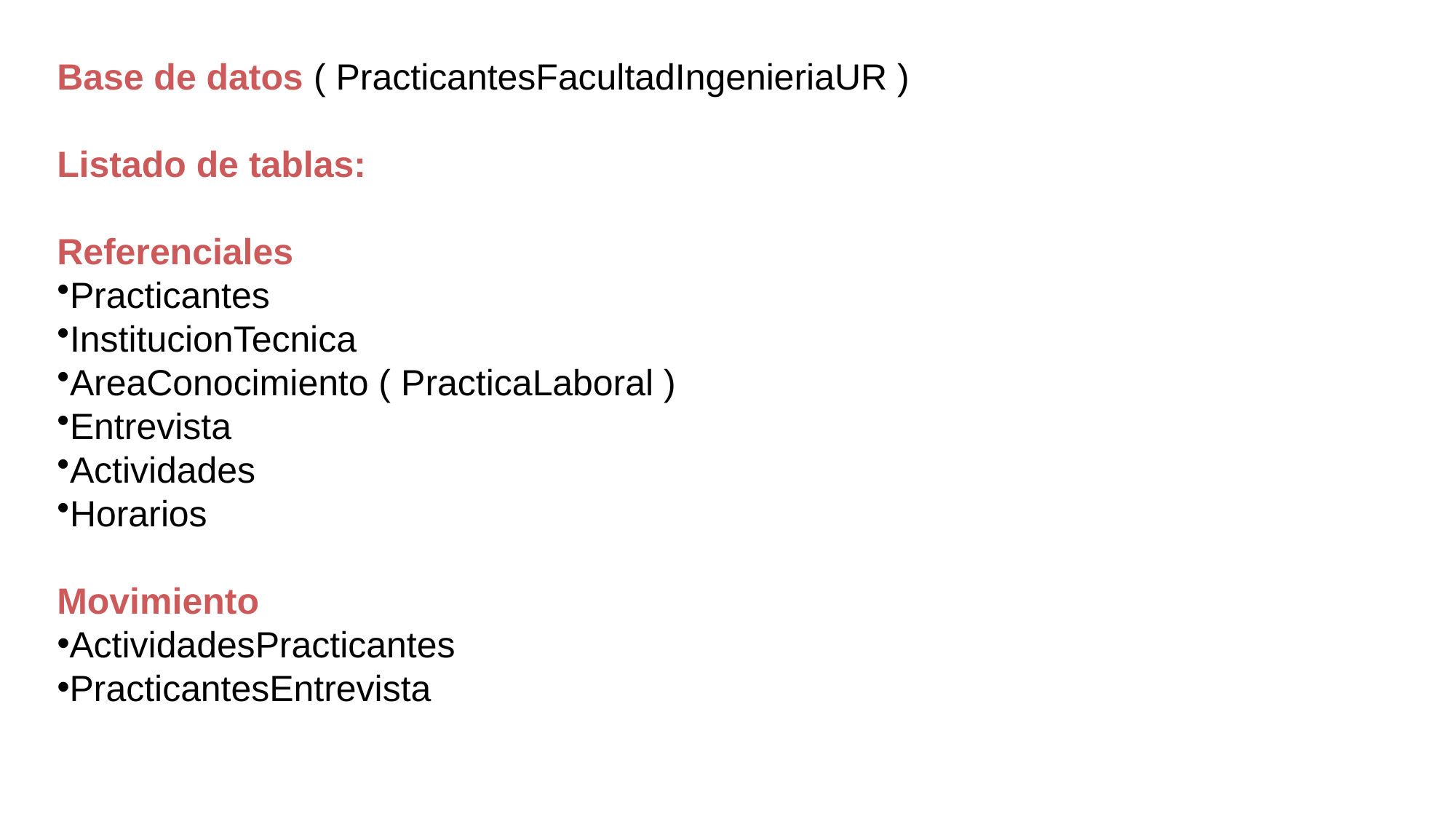

Base de datos ( PracticantesFacultadIngenieriaUR )

Listado de tablas:

Referenciales
Practicantes
InstitucionTecnica
AreaConocimiento ( PracticaLaboral )
Entrevista
Actividades
Horarios

Movimiento
ActividadesPracticantes
PracticantesEntrevista